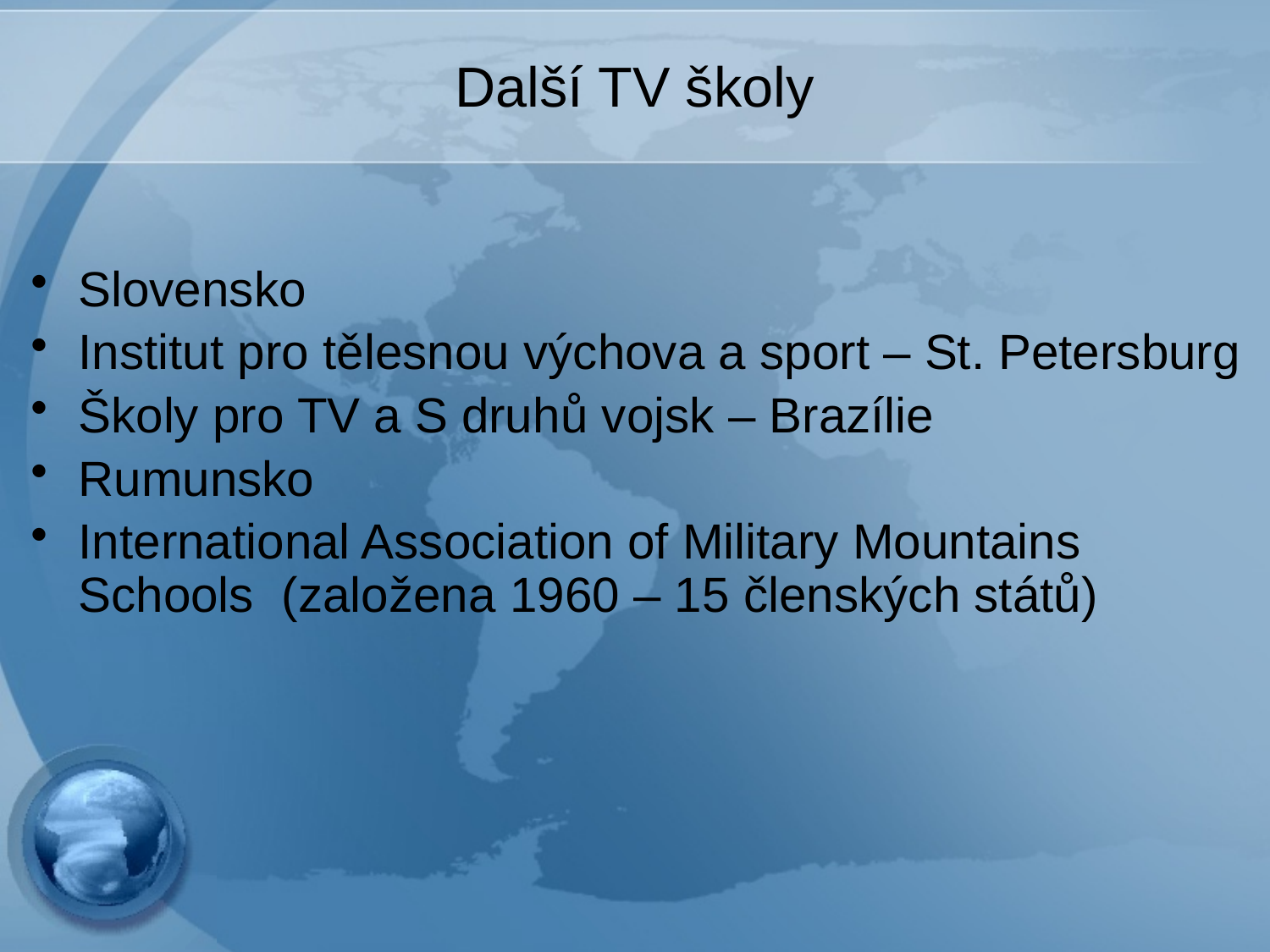

# Další TV školy
Slovensko
Institut pro tělesnou výchova a sport – St. Petersburg
Školy pro TV a S druhů vojsk – Brazílie
Rumunsko
International Association of Military Mountains Schools  (založena 1960 – 15 členských států)